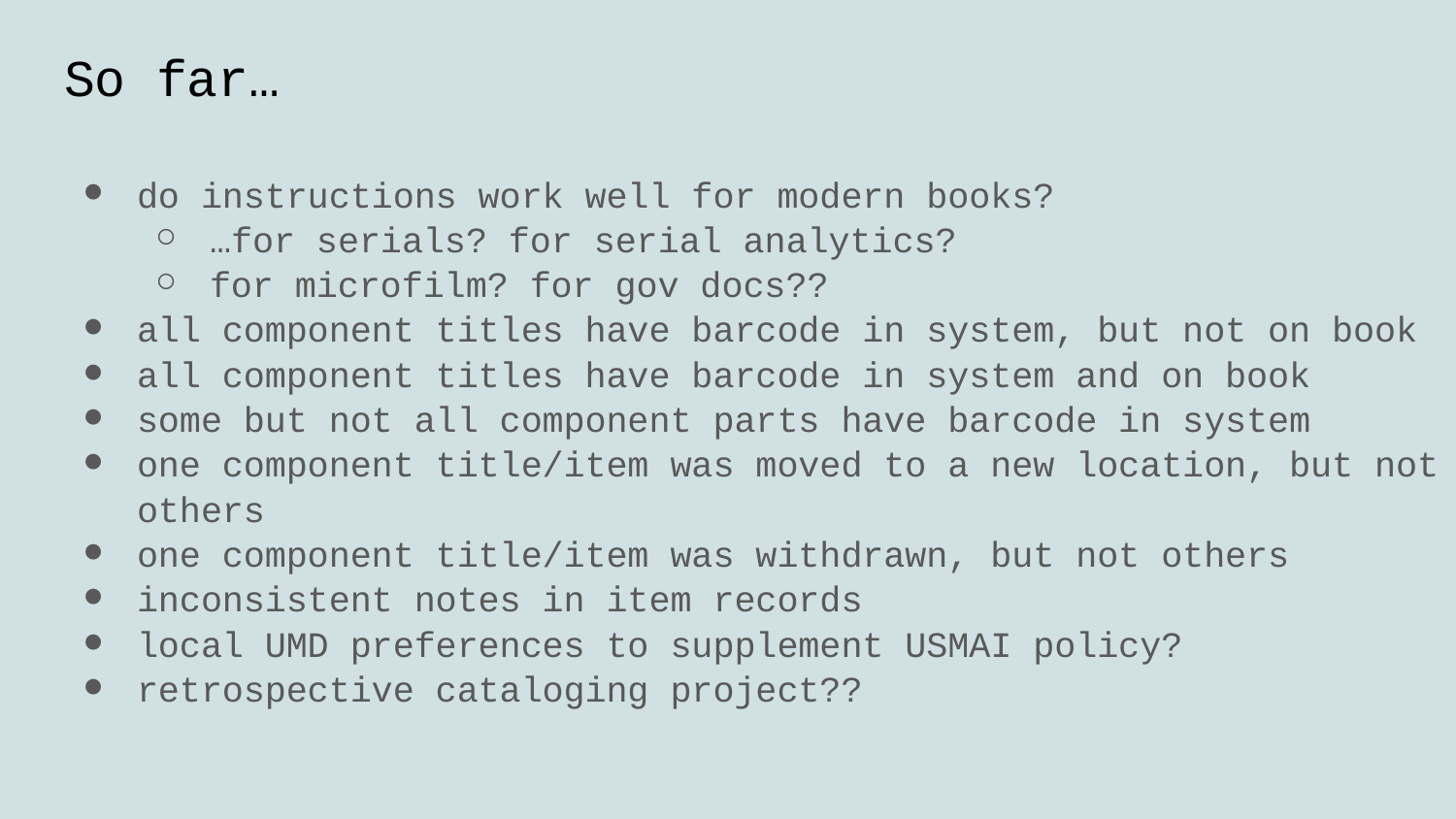

# So far…
do instructions work well for modern books?
…for serials? for serial analytics?
for microfilm? for gov docs??
all component titles have barcode in system, but not on book
all component titles have barcode in system and on book
some but not all component parts have barcode in system
one component title/item was moved to a new location, but not others
one component title/item was withdrawn, but not others
inconsistent notes in item records
local UMD preferences to supplement USMAI policy?
retrospective cataloging project??